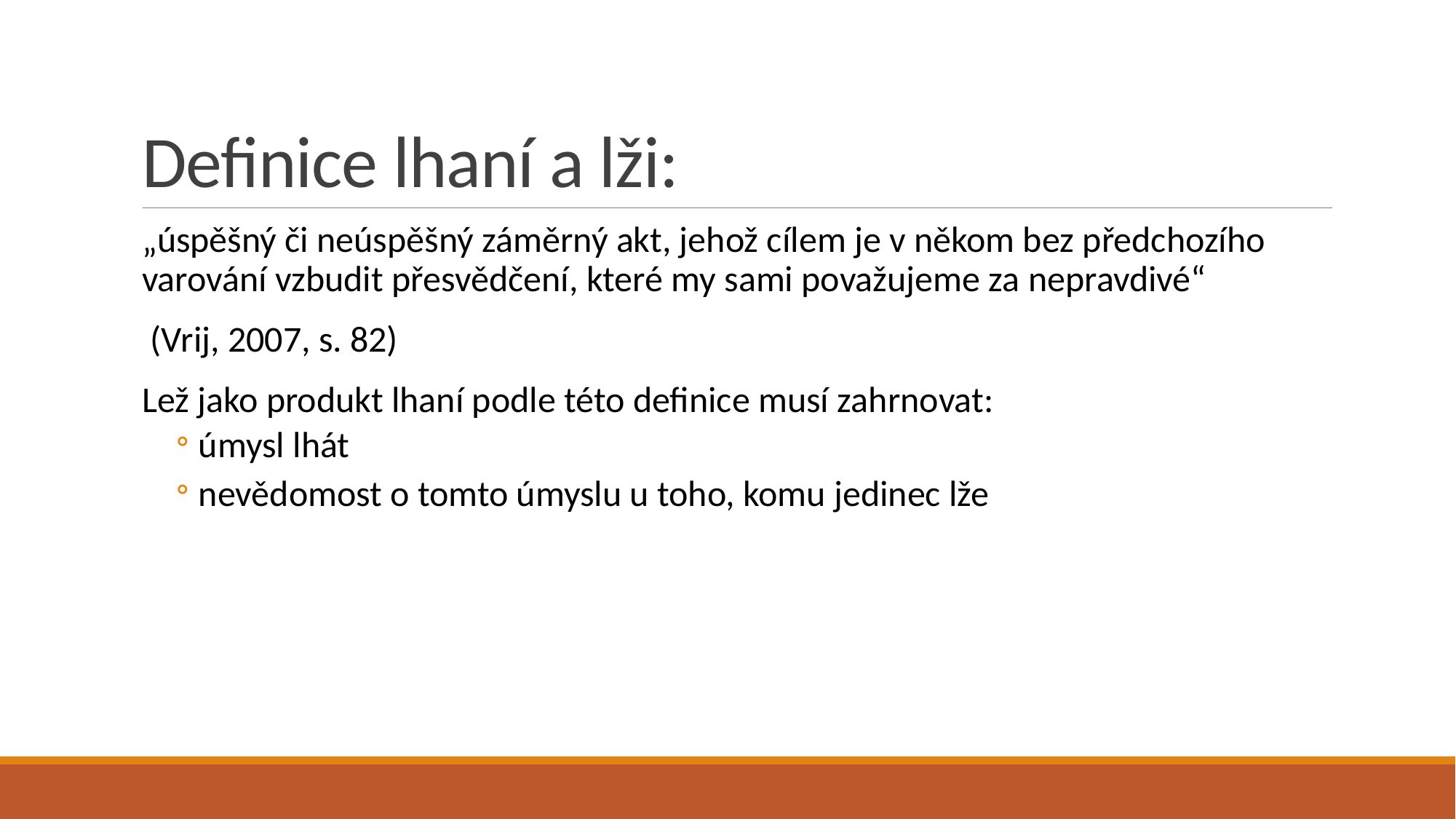

# Definice lhaní a lži:
„úspěšný či neúspěšný záměrný akt, jehož cílem je v někom bez předchozího varování vzbudit přesvědčení, které my sami považujeme za nepravdivé“
 (Vrij, 2007, s. 82)
Lež jako produkt lhaní podle této definice musí zahrnovat:
úmysl lhát
nevědomost o tomto úmyslu u toho, komu jedinec lže